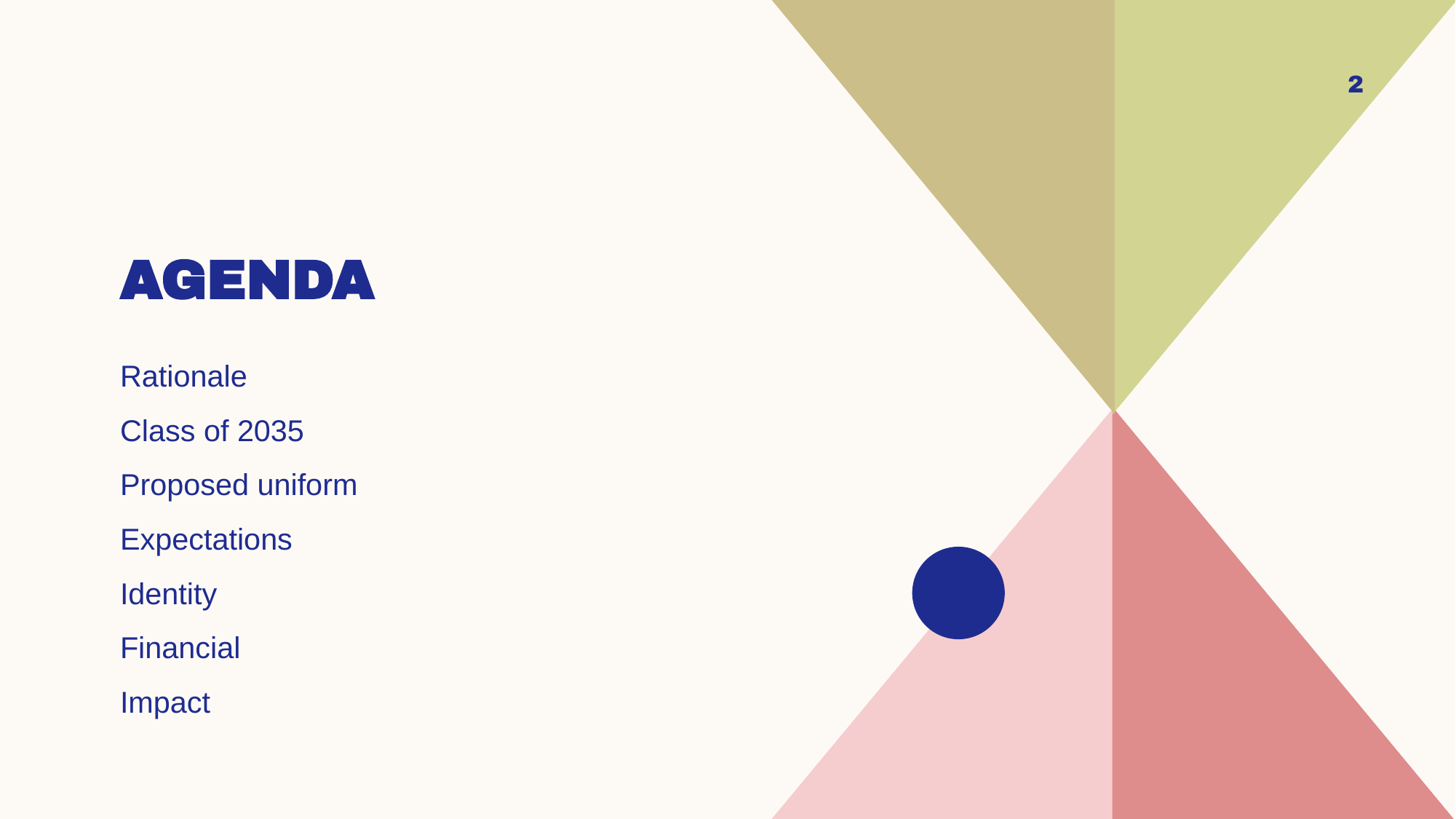

2
# agenda
Rationale
Class of 2035
Proposed uniform
Expectations
Identity
Financial
Impact